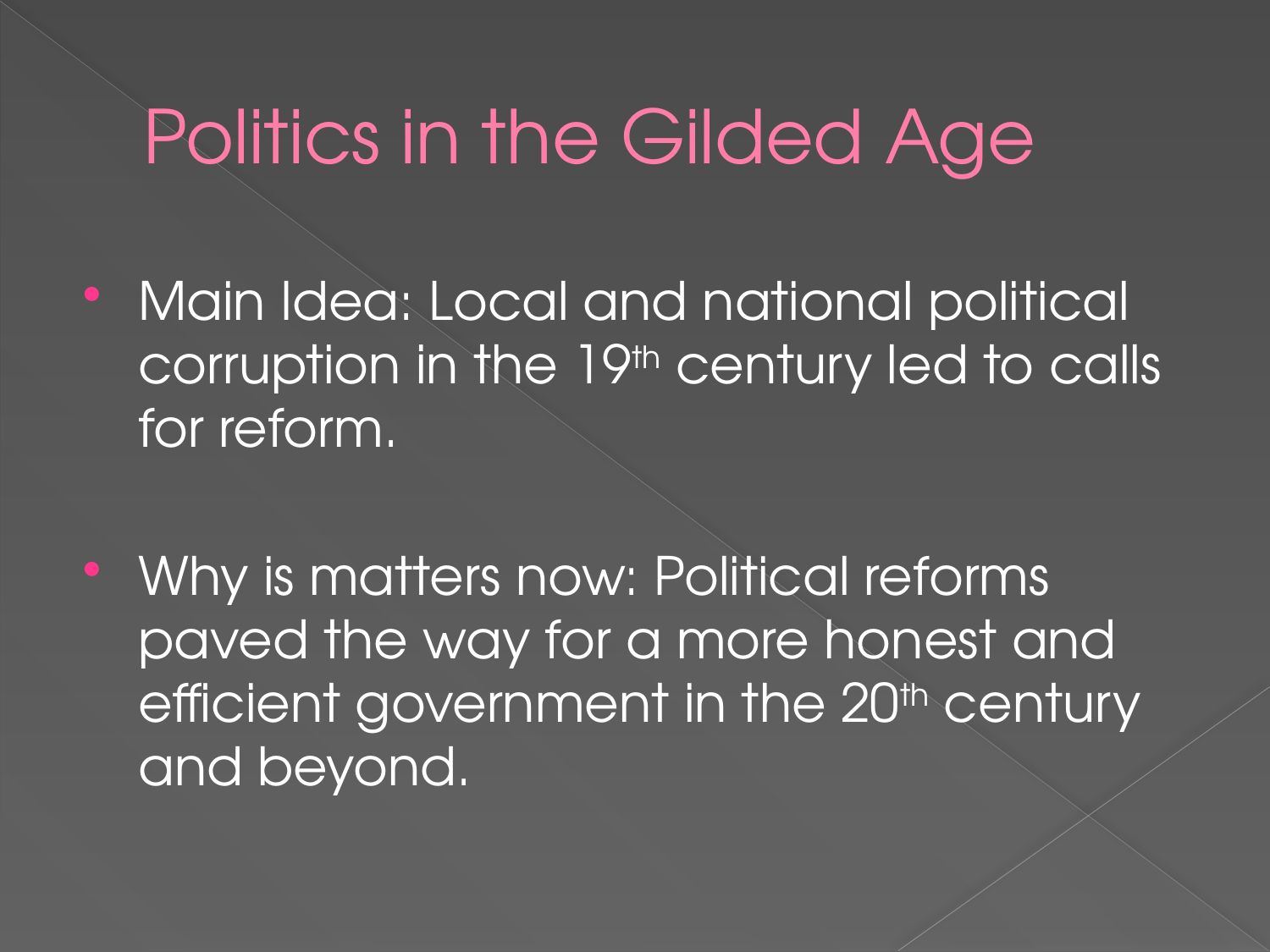

# Politics in the Gilded Age
Main Idea: Local and national political corruption in the 19th century led to calls for reform.

Why is matters now: Political reforms paved the way for a more honest and efficient government in the 20th century and beyond.